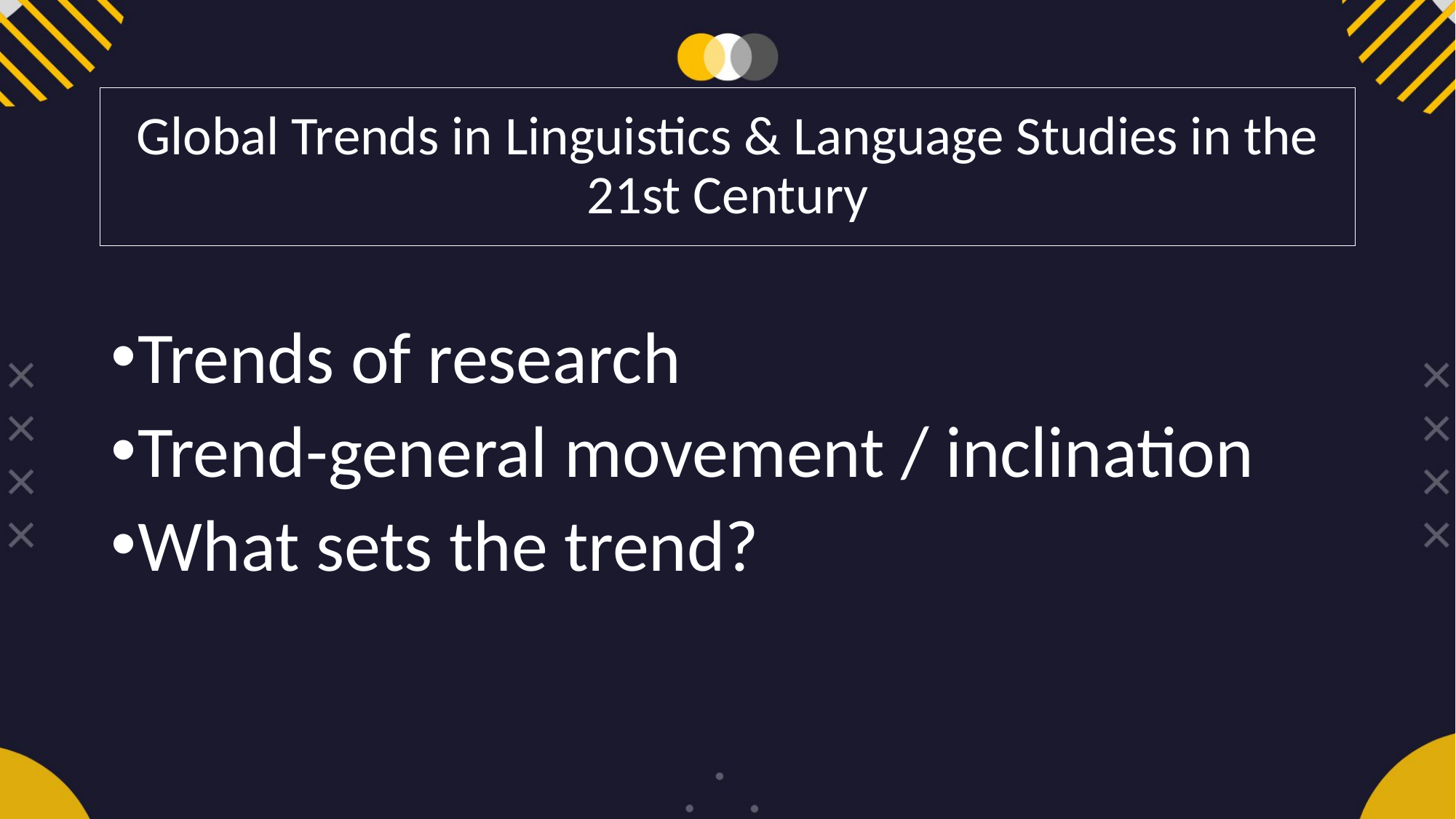

# Global Trends in Linguistics & Language Studies in the 21st Century
Trends of research
Trend-general movement / inclination
What sets the trend?